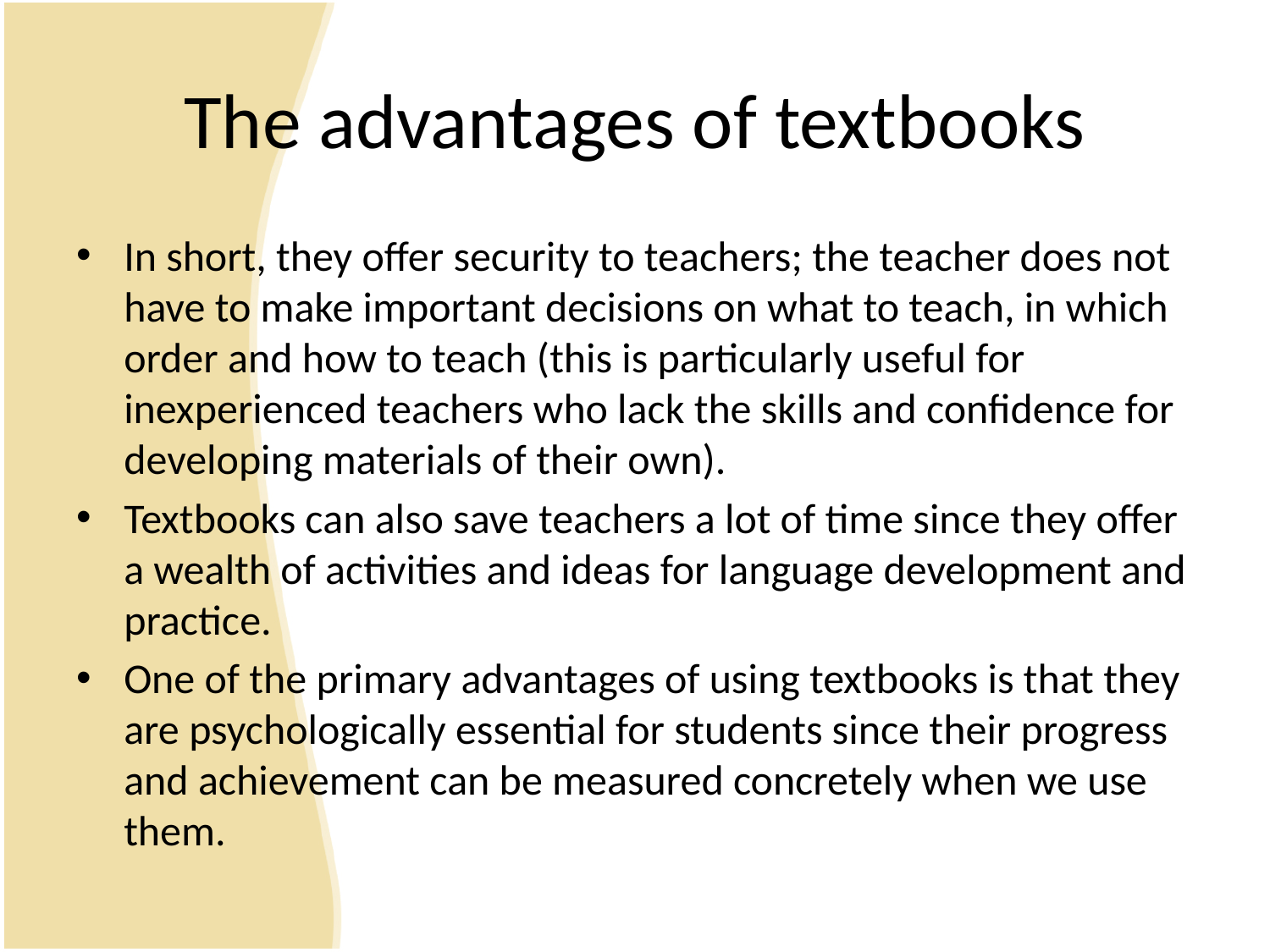

# The advantages of textbooks
In short, they offer security to teachers; the teacher does not have to make important decisions on what to teach, in which order and how to teach (this is particularly useful for inexperienced teachers who lack the skills and confidence for developing materials of their own).
Textbooks can also save teachers a lot of time since they offer a wealth of activities and ideas for language development and practice.
One of the primary advantages of using textbooks is that they are psychologically essential for students since their progress and achievement can be measured concretely when we use them.